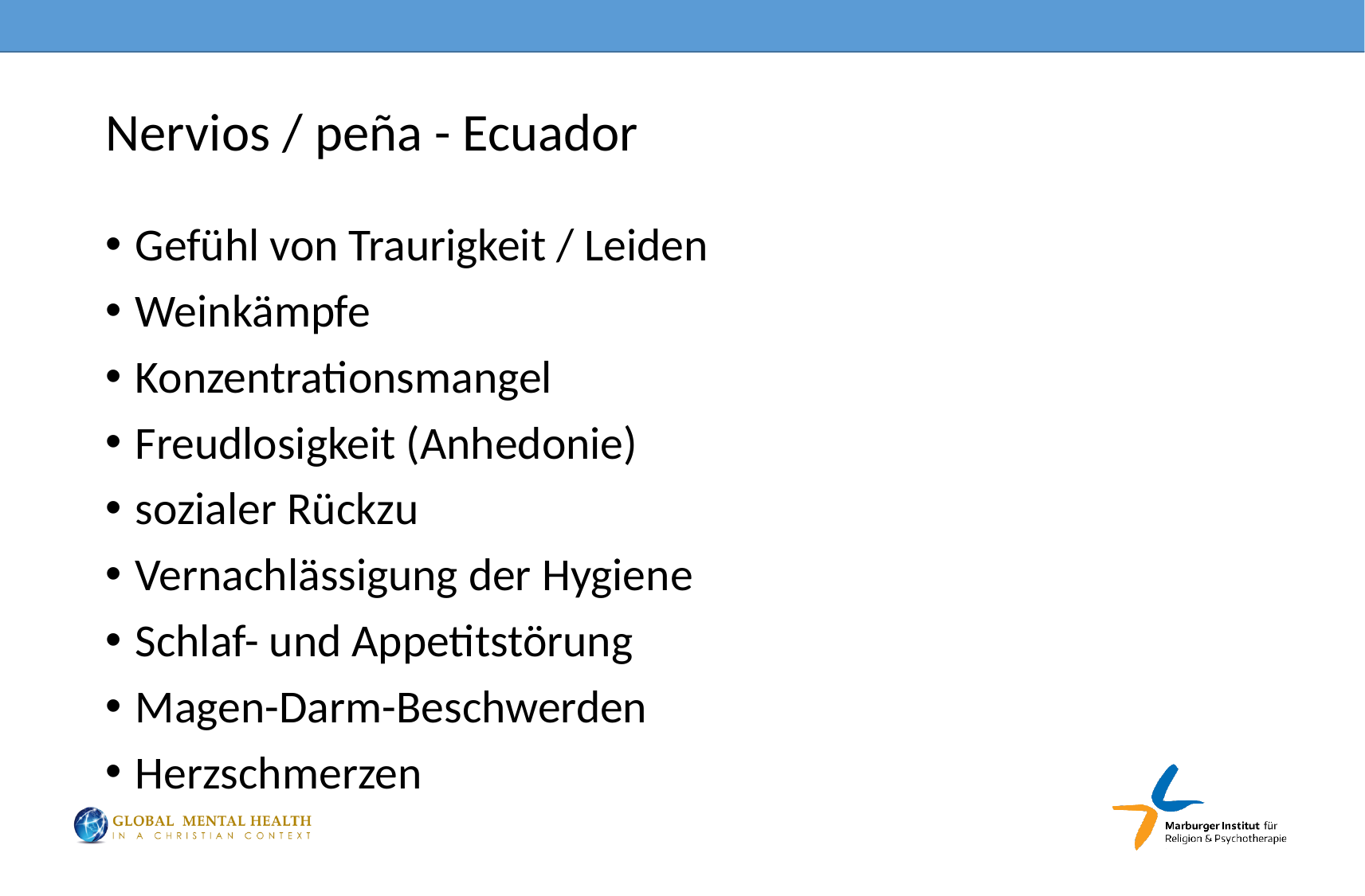

# Nervios / peña - Ecuador
Gefühl von Traurigkeit / Leiden
Weinkämpfe
Konzentrationsmangel
Freudlosigkeit (Anhedonie)
sozialer Rückzu
Vernachlässigung der Hygiene
Schlaf- und Appetitstörung
Magen-Darm-Beschwerden
Herzschmerzen